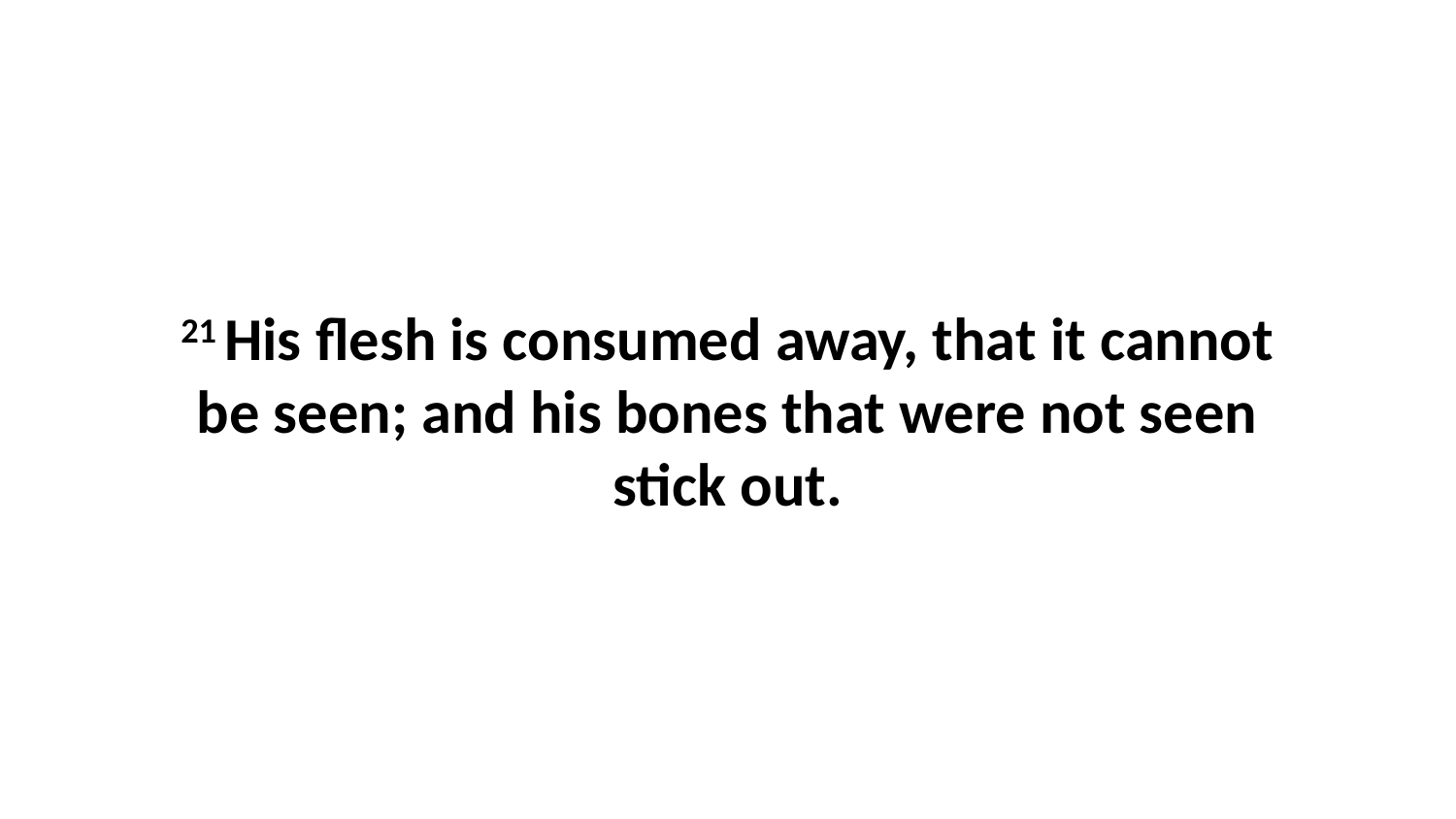

21 His flesh is consumed away, that it cannot be seen; and his bones that were not seen stick out.